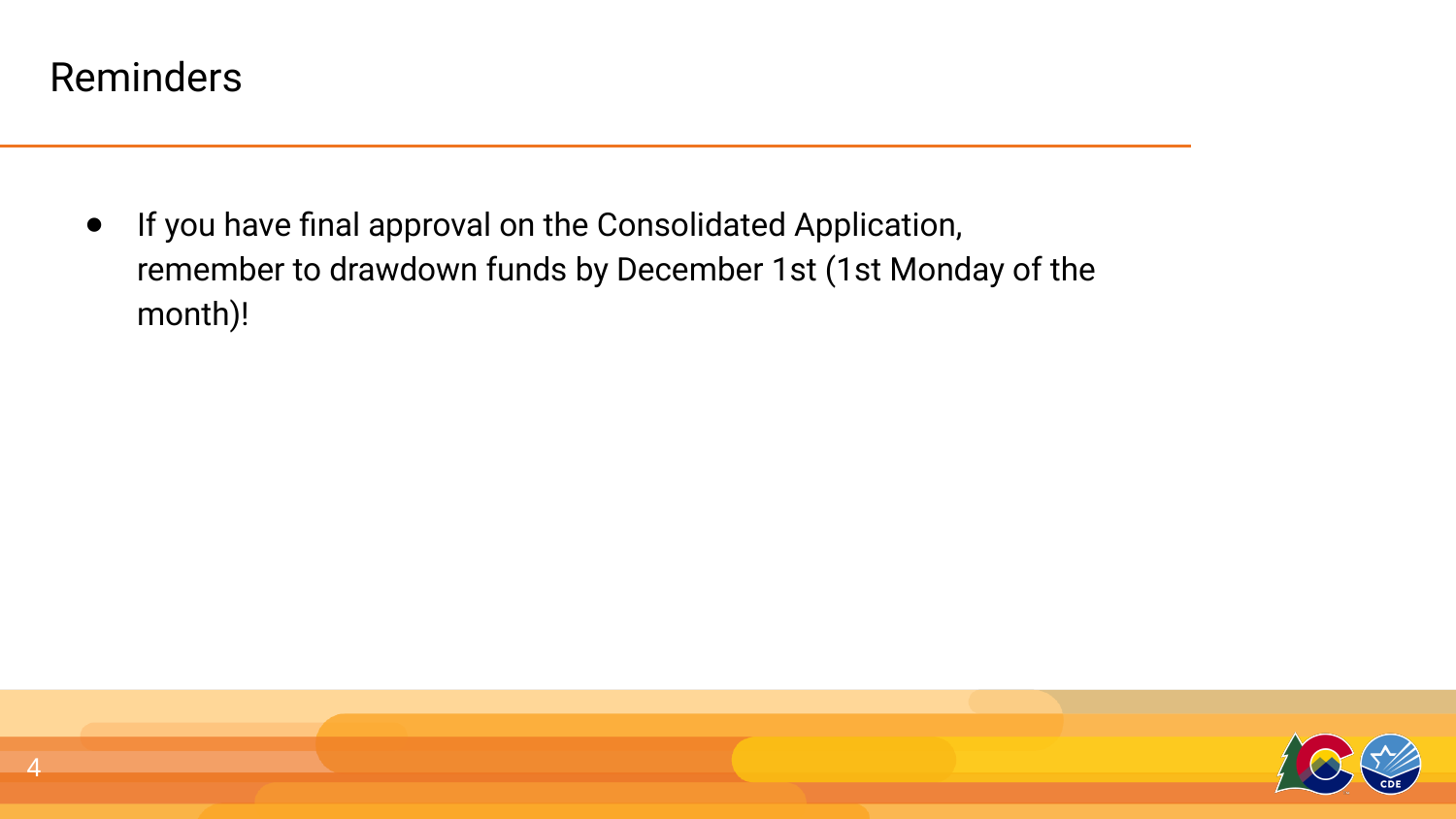

# Reminders
If you have final approval on the Consolidated Application, remember to drawdown funds by December 1st (1st Monday of the month)!